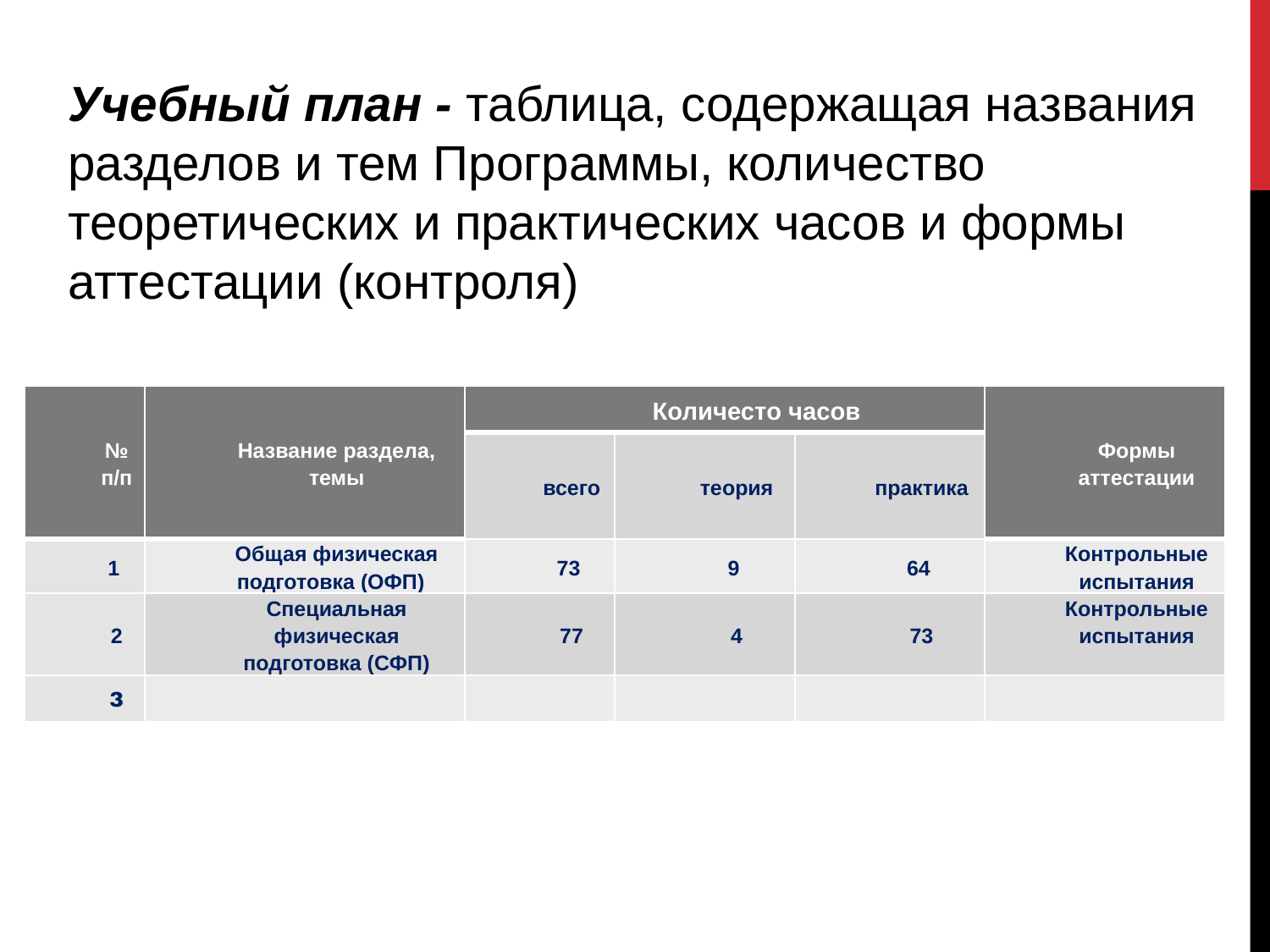

Учебный план - таблица, содержащая названия разделов и тем Программы, количество теоретических и практических часов и формы аттестации (контроля)

| № п/п | Название раздела, темы | Количесто часов |  |  | Формы аттестации |
| --- | --- | --- | --- | --- | --- |
|  |  | всего | теория | практика |  |
| 1 | Общая физическая подготовка (ОФП) | 73 | 9 | 64 | Контрольные испытания |
| 2 | Специальная физическая подготовка (СФП) | 77 | 4 | 73 | Контрольные испытания |
| 3 |  |  |  |  |  |